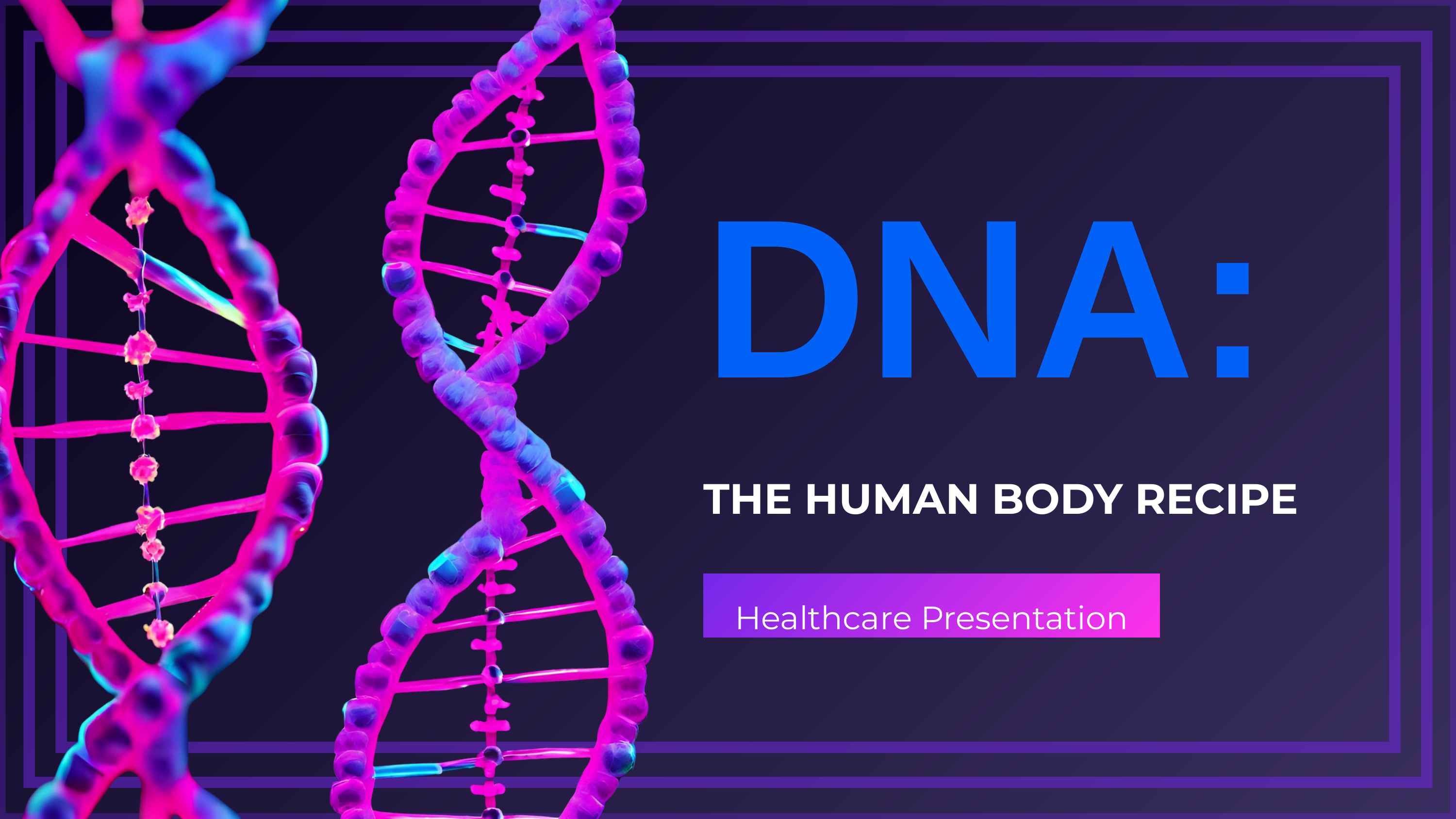

DNA:
THE HUMAN BODY RECIPE

Healthcare Presentation